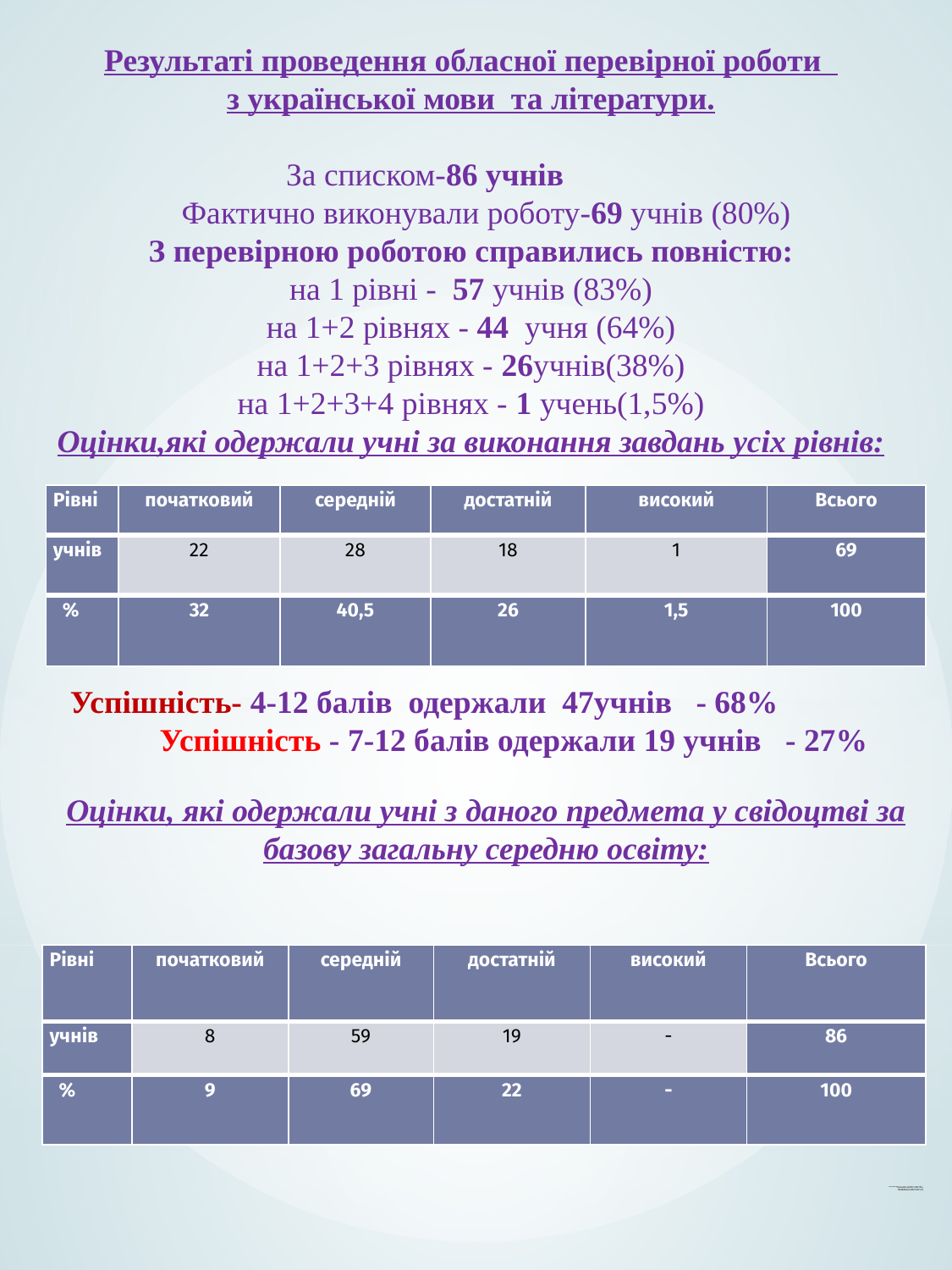

Результаті проведення обласної перевірної роботи
з української мови  та літератури.

                                За списком-86 учнів
                   Фактично виконували роботу-69 учнів (80%)
З перевірною роботою справились повністю:
на 1 рівні -  57 учнів (83%)
на 1+2 рівнях - 44  учня (64%)
на 1+2+3 рівнях - 26учнів(38%)
на 1+2+3+4 рівнях - 1 учень(1,5%)
Оцінки,які одержали учні за виконання завдань усіх рівнів:
| Рівні | початковий | середній | достатній | високий | Всього |
| --- | --- | --- | --- | --- | --- |
| учнів | 22 | 28 | 18 | 1 | 69 |
| % | 32 | 40,5 | 26 | 1,5 | 100 |

Успішність- 4-12 балів  одержали  47учнів   - 68%                      Успішність - 7-12 балів одержали 19 учнів   - 27%

Оцінки, які одержали учні з даного предмета у свідоцтві за базову загальну середню освіту:

| Рівні | початковий | середній | достатній | високий | Всього |
| --- | --- | --- | --- | --- | --- |
| учнів | 8 | 59 | 19 | - | 86 |
| % | 9 | 69 | 22 | - | 100 |
# Початковий рівень  (1-3 бала)-  одержали  10 учнів (10%) Середній рівень (4-6 Балів)- 64 учня  ( 64 %) Достатній рівень (7-9 балів)-25 учнів (25 %) Високій рівень (9-12 балів)- 1 учень  (1 %)
|  |  |  |  |  |  |  |  |  |  |  |  |  |  |
| --- | --- | --- | --- | --- | --- | --- | --- | --- | --- | --- | --- | --- | --- |
|  |  |  |  |  |  |  |  |  |  |  |  |  |  |